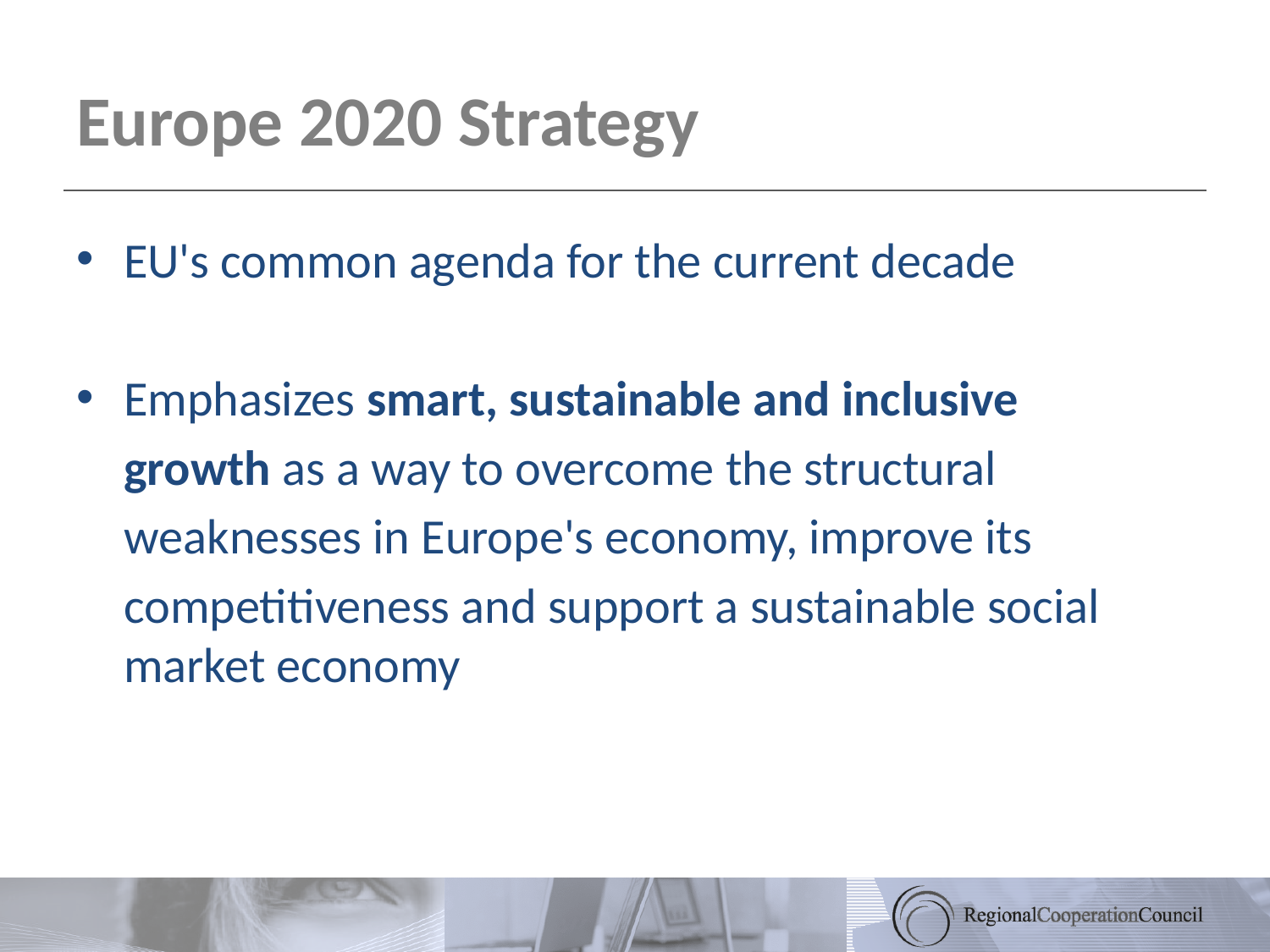

# Europe 2020 Strategy
EU's common agenda for the current decade

Emphasizes smart, sustainable and inclusive
	growth as a way to overcome the structural
	weaknesses in Europe's economy, improve its
	competitiveness and support a sustainable social market economy